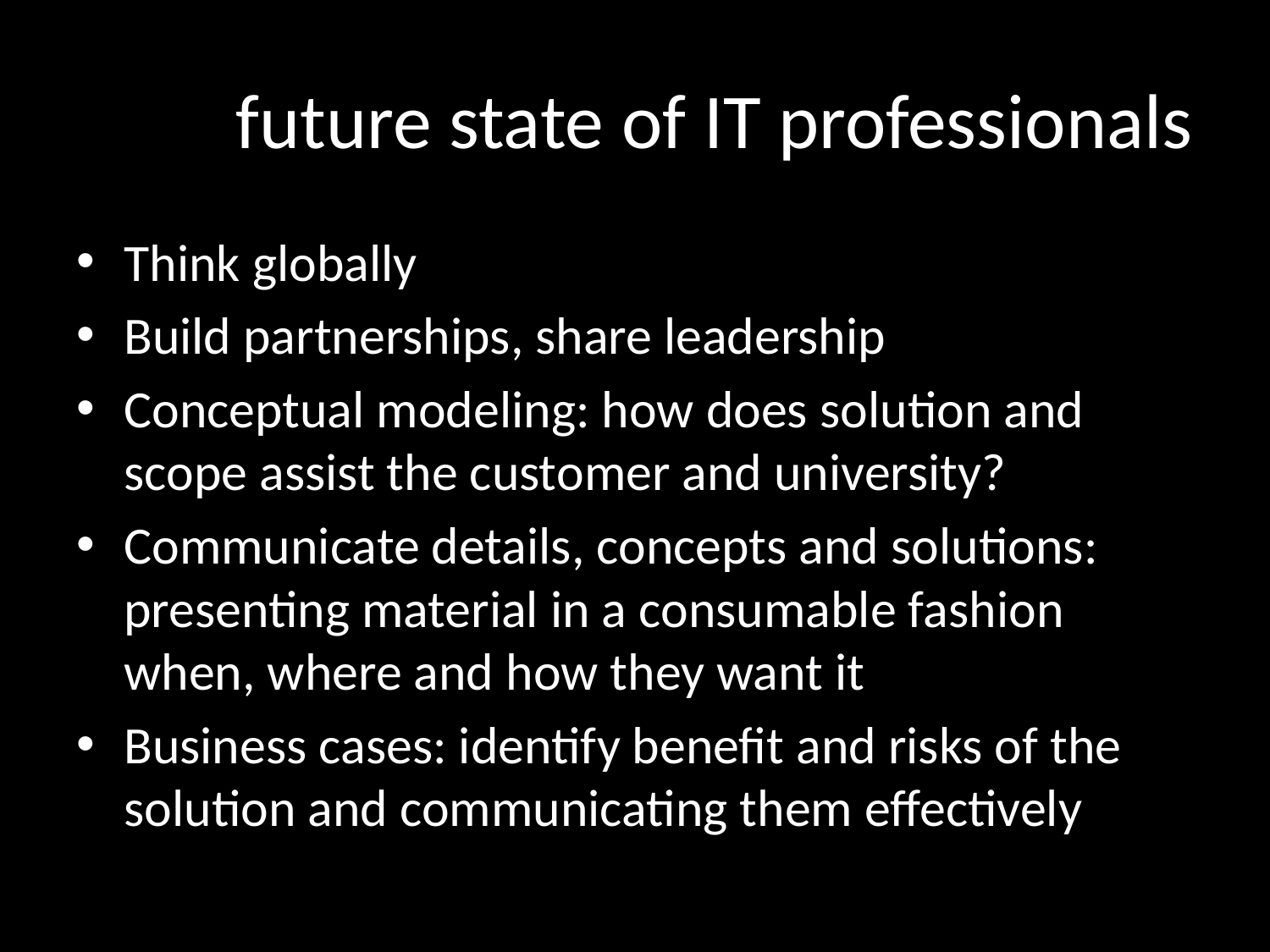

# future state of IT professionals
Think globally
Build partnerships, share leadership
Conceptual modeling: how does solution and scope assist the customer and university?
Communicate details, concepts and solutions: presenting material in a consumable fashion when, where and how they want it
Business cases: identify benefit and risks of the solution and communicating them effectively